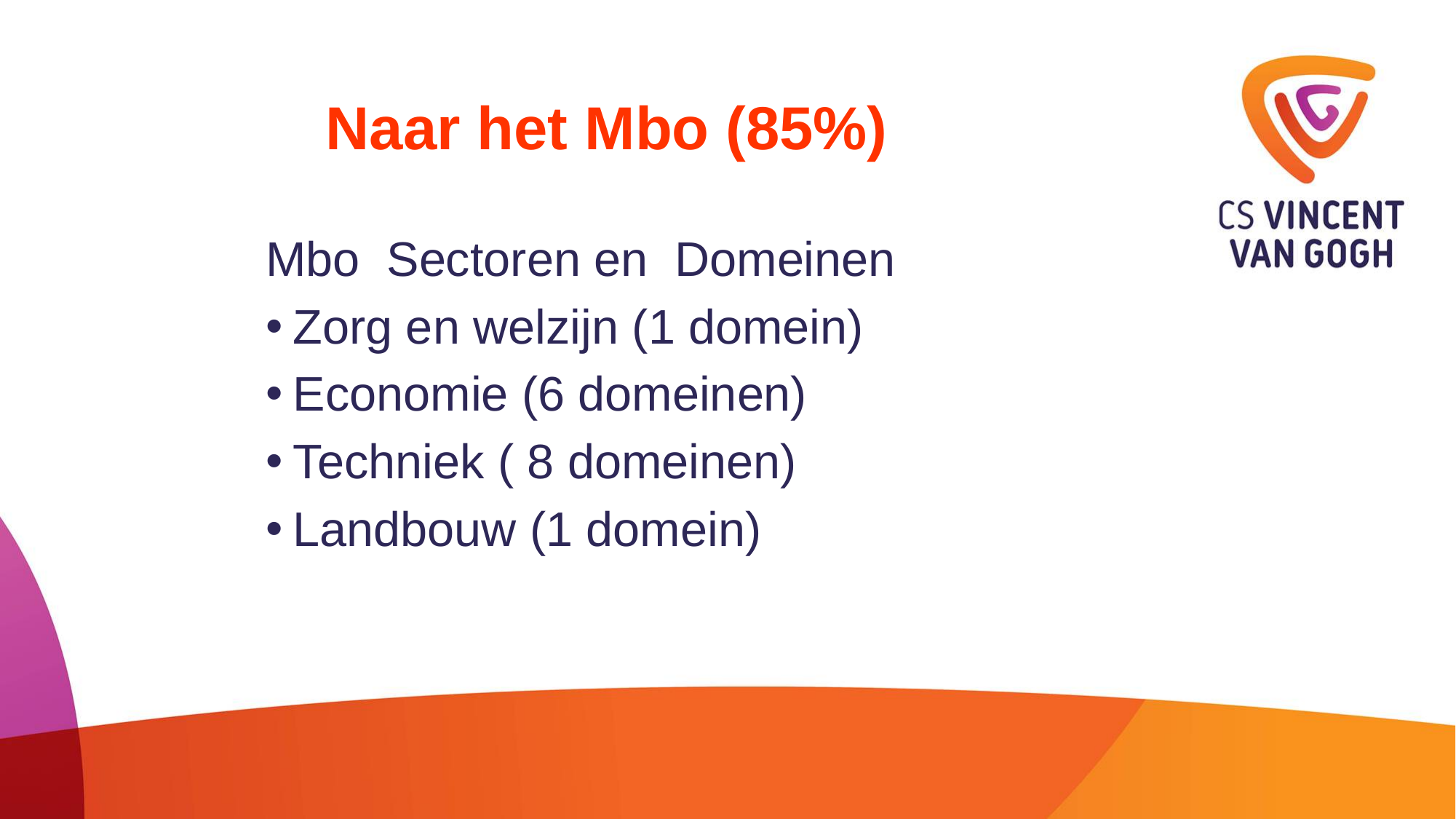

# Naar het Mbo (85%)
Mbo  Sectoren en  Domeinen
Zorg en welzijn (1 domein)
Economie (6 domeinen)
Techniek ( 8 domeinen)
Landbouw (1 domein)